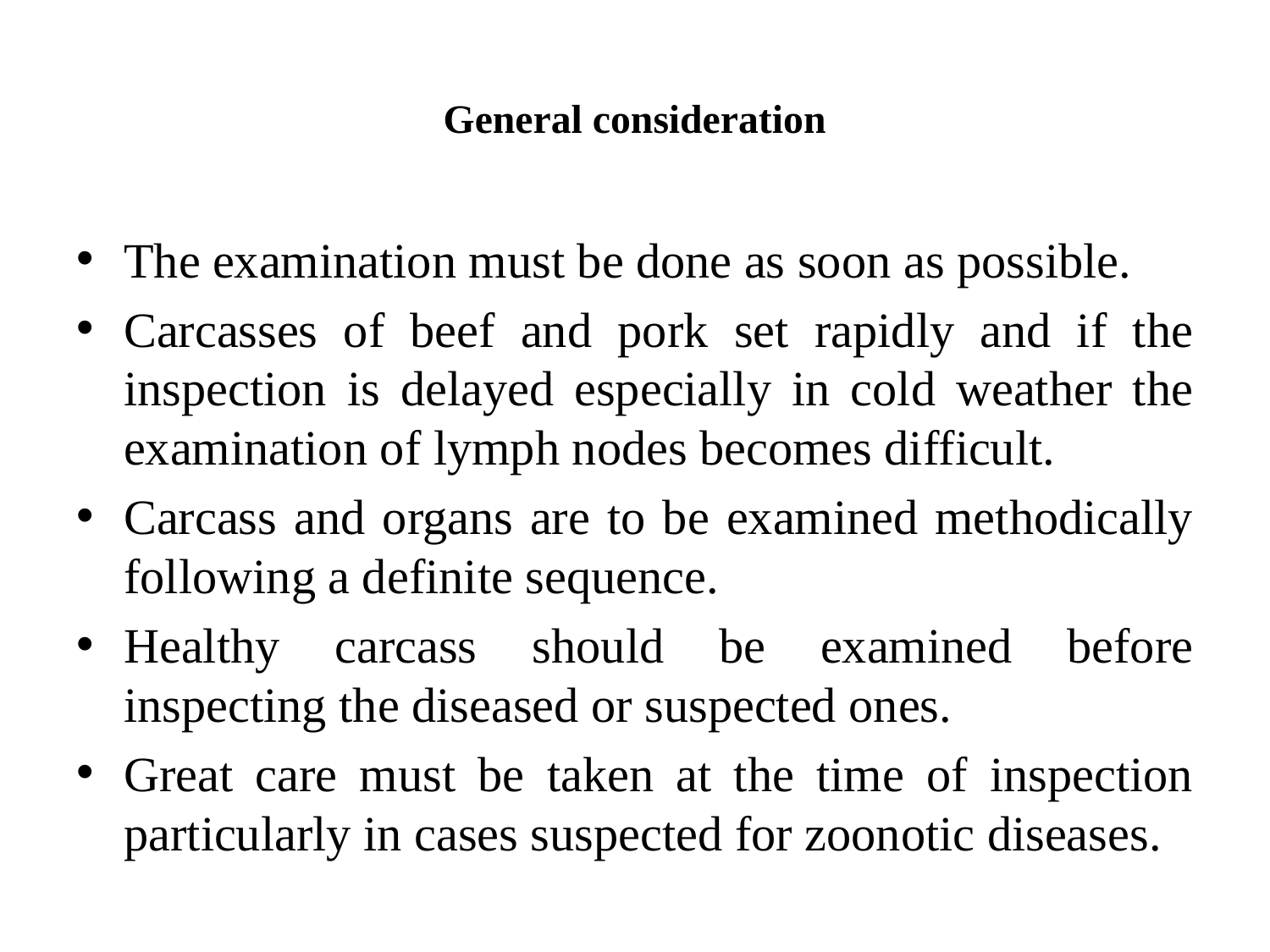

# General consideration
The examination must be done as soon as possible.
Carcasses of beef and pork set rapidly and if the inspection is delayed especially in cold weather the examination of lymph nodes becomes difficult.
Carcass and organs are to be examined methodically following a definite sequence.
Healthy carcass should be examined before inspecting the diseased or suspected ones.
Great care must be taken at the time of inspection particularly in cases suspected for zoonotic diseases.